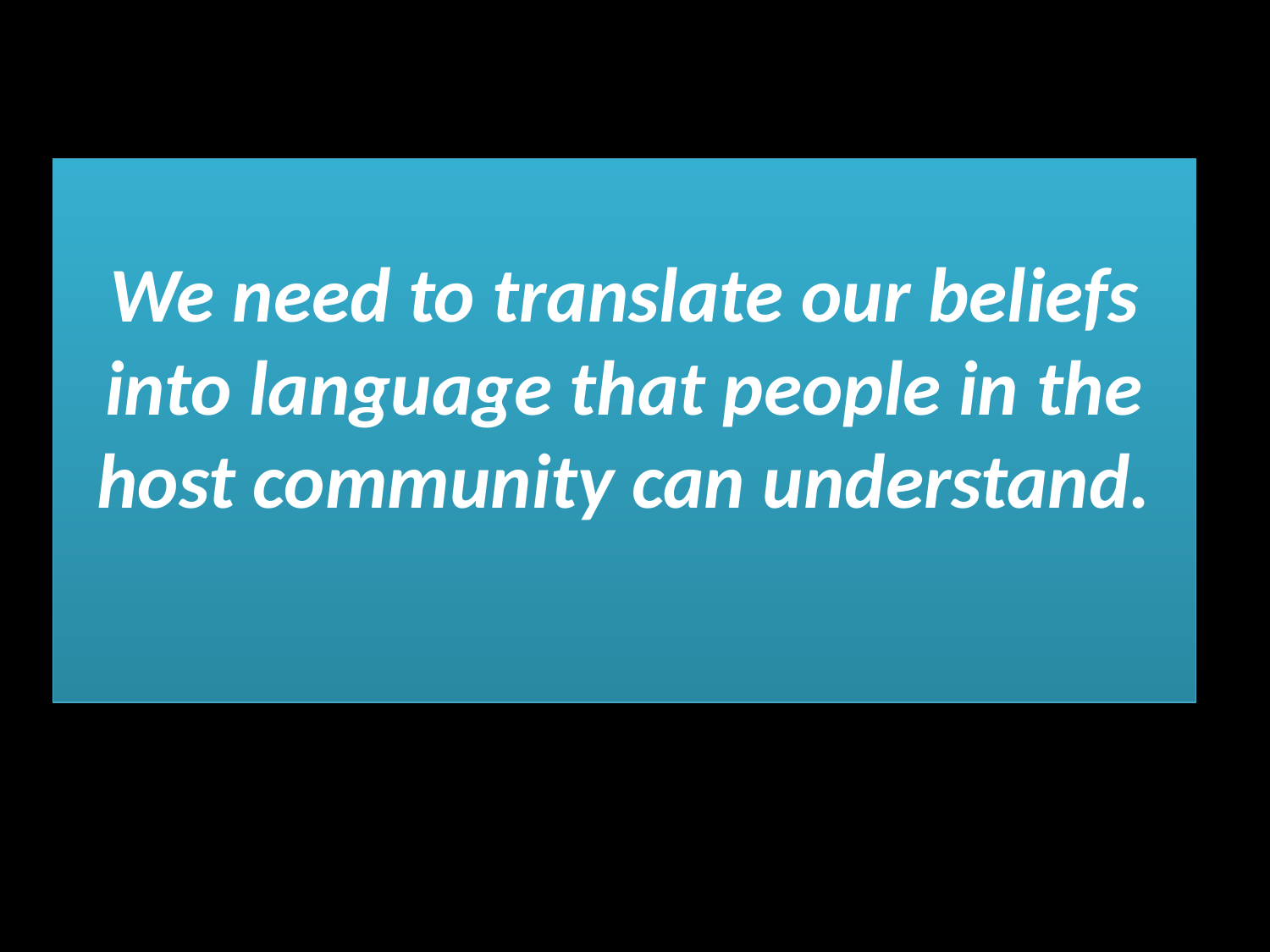

# We need to translate our beliefs into language that people in the host community can understand.